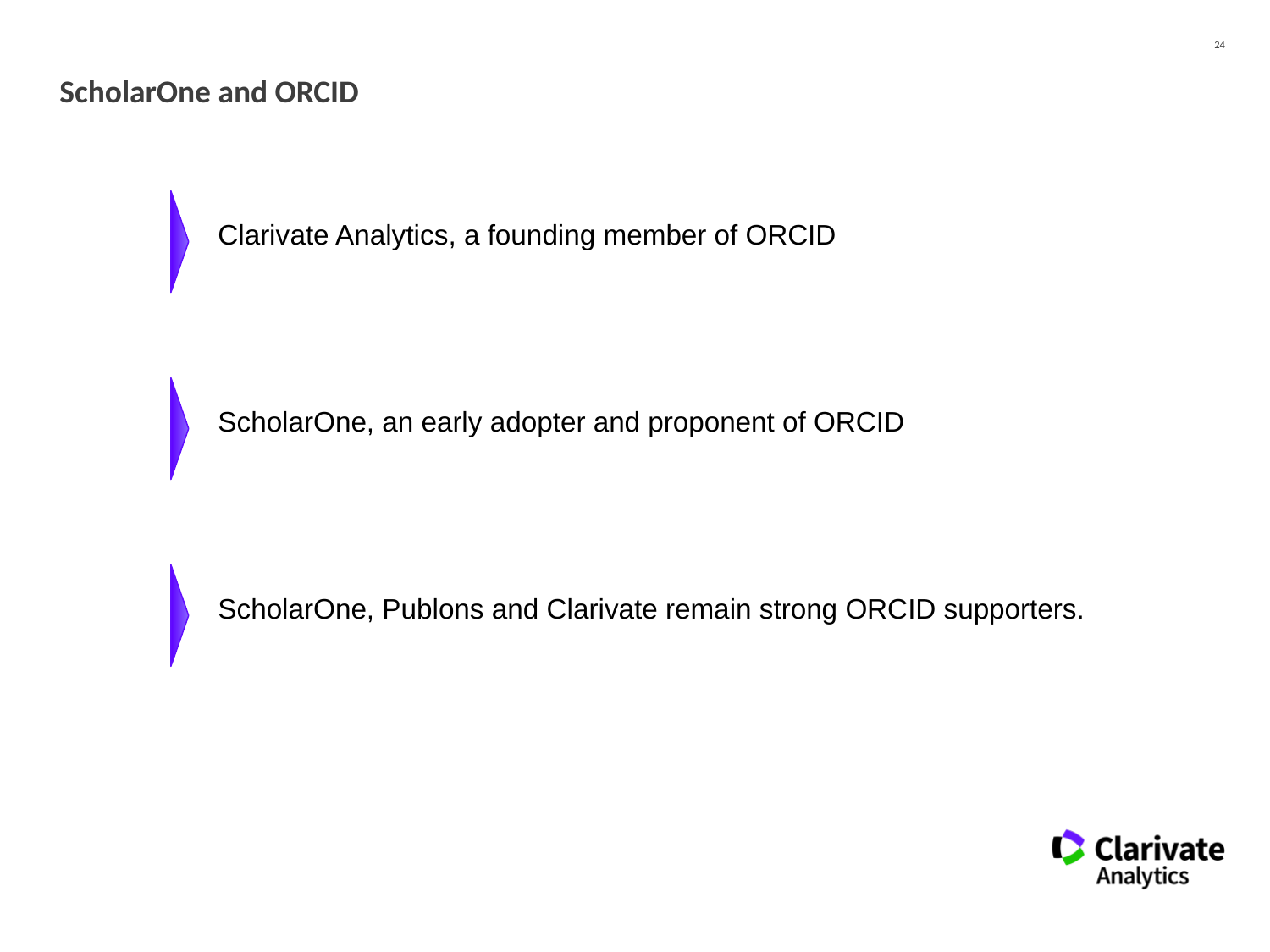

# ScholarOne and ORCID
Clarivate Analytics, a founding member of ORCID

ScholarOne, an early adopter and proponent of ORCID

ScholarOne, Publons and Clarivate remain strong ORCID supporters.